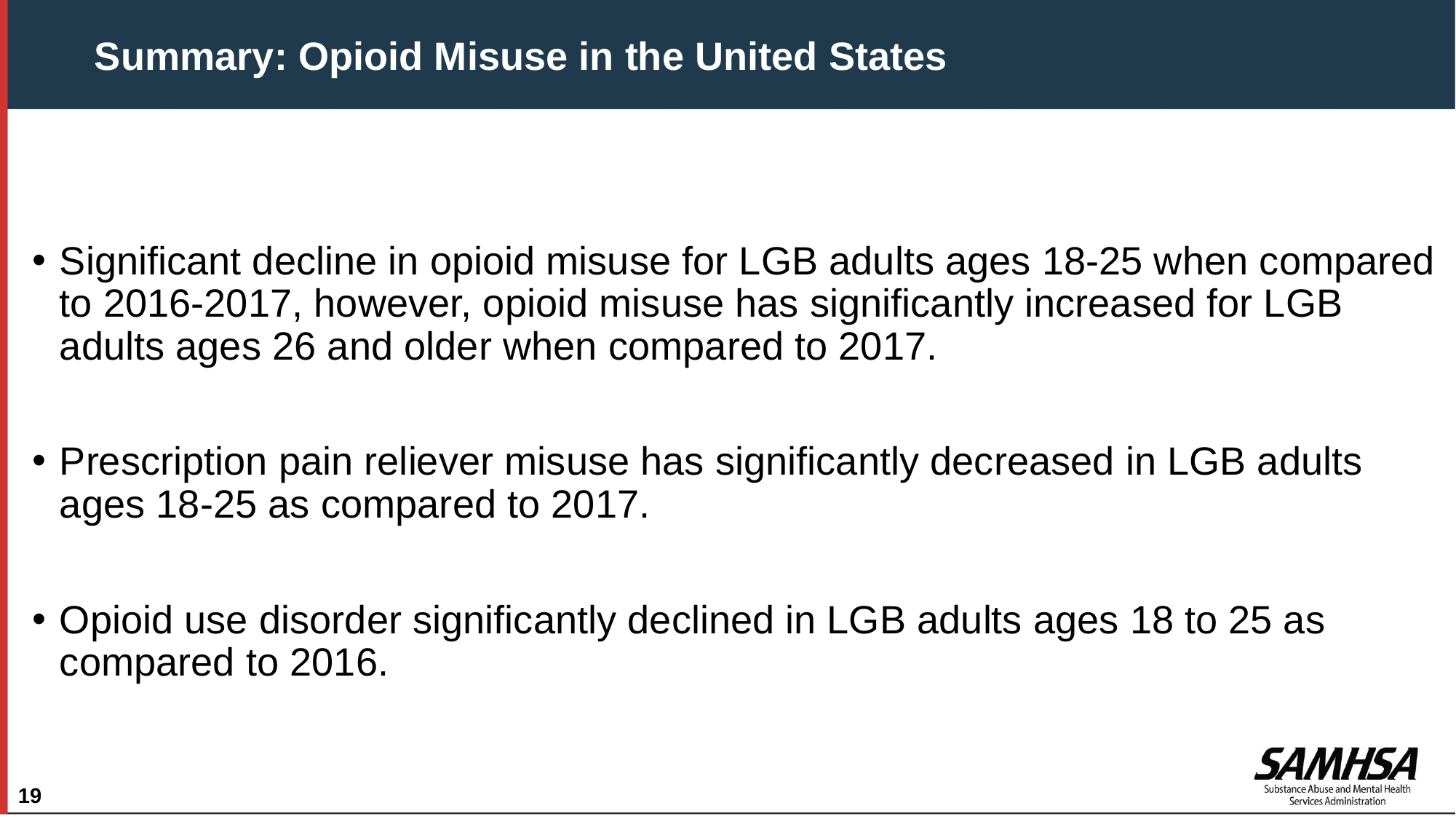

# Summary: Opioid Misuse in the United States

Significant decline in opioid misuse for LGB adults ages 18-25 when compared to 2016-2017, however, opioid misuse has significantly increased for LGB adults ages 26 and older when compared to 2017.

Prescription pain reliever misuse has significantly decreased in LGB adults ages 18-25 as compared to 2017.

Opioid use disorder significantly declined in LGB adults ages 18 to 25 as compared to 2016.